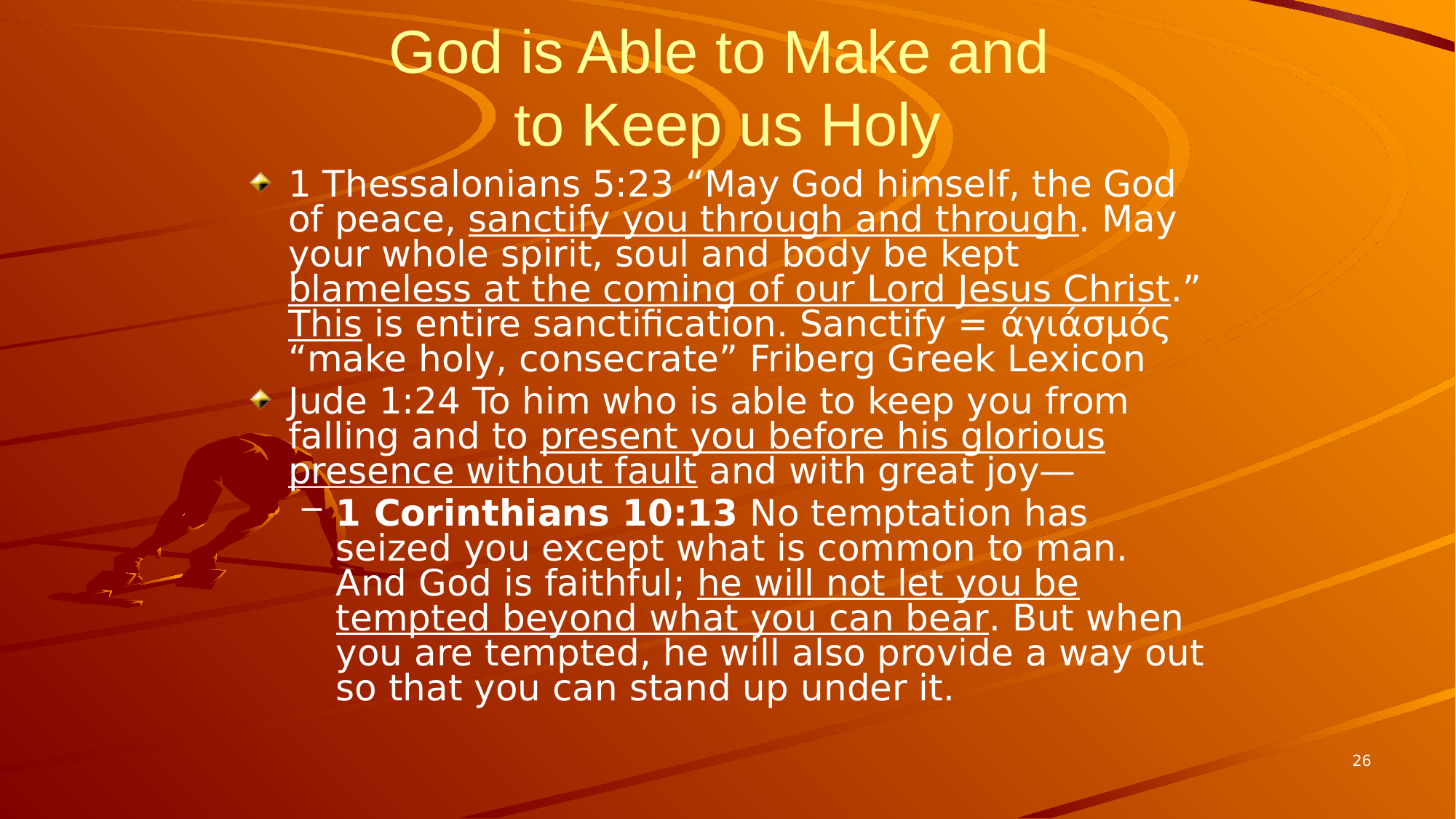

# God is Able to Make and to Keep us Holy
1 Thessalonians 5:23 “May God himself, the God of peace, sanctify you through and through. May your whole spirit, soul and body be kept blameless at the coming of our Lord Jesus Christ.” This is entire sanctification. Sanctify = άγιάσμός “make holy, consecrate” Friberg Greek Lexicon
Jude 1:24 To him who is able to keep you from falling and to present you before his glorious presence without fault and with great joy—
1 Corinthians 10:13 No temptation has seized you except what is common to man. And God is faithful; he will not let you be tempted beyond what you can bear. But when you are tempted, he will also provide a way out so that you can stand up under it.
26